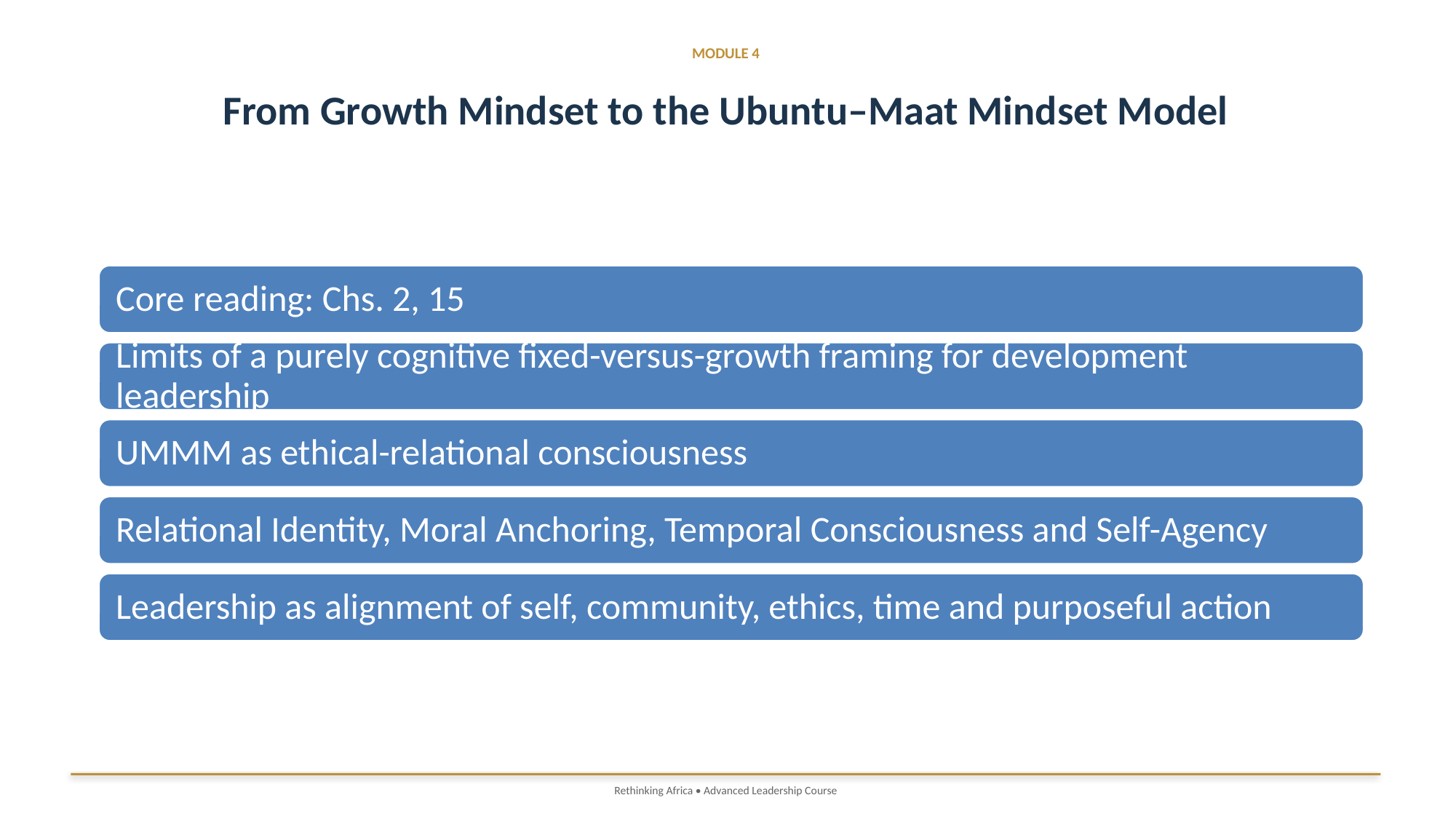

MODULE 4
From Growth Mindset to the Ubuntu–Maat Mindset Model
Core reading: Chs. 2, 15
Limits of a purely cognitive fixed-versus-growth framing for development leadership
UMMM as ethical-relational consciousness
Relational Identity, Moral Anchoring, Temporal Consciousness and Self-Agency
Leadership as alignment of self, community, ethics, time and purposeful action

Rethinking Africa • Advanced Leadership Course